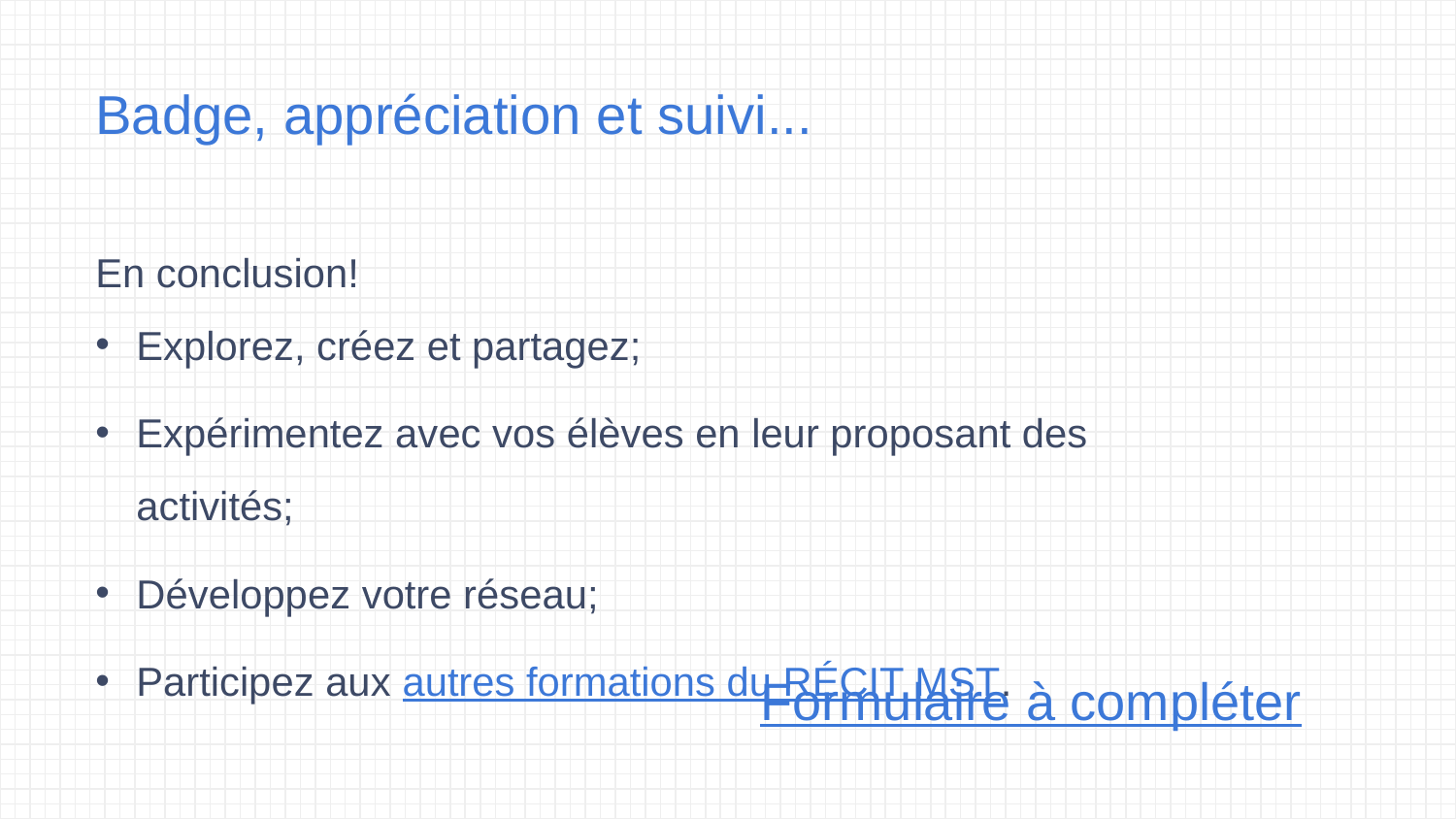

# Badge, appréciation et suivi...
En conclusion!
Explorez, créez et partagez;
Expérimentez avec vos élèves en leur proposant des activités;
Développez votre réseau;
Participez aux autres formations du RÉCIT MST.
Formulaire à compléter